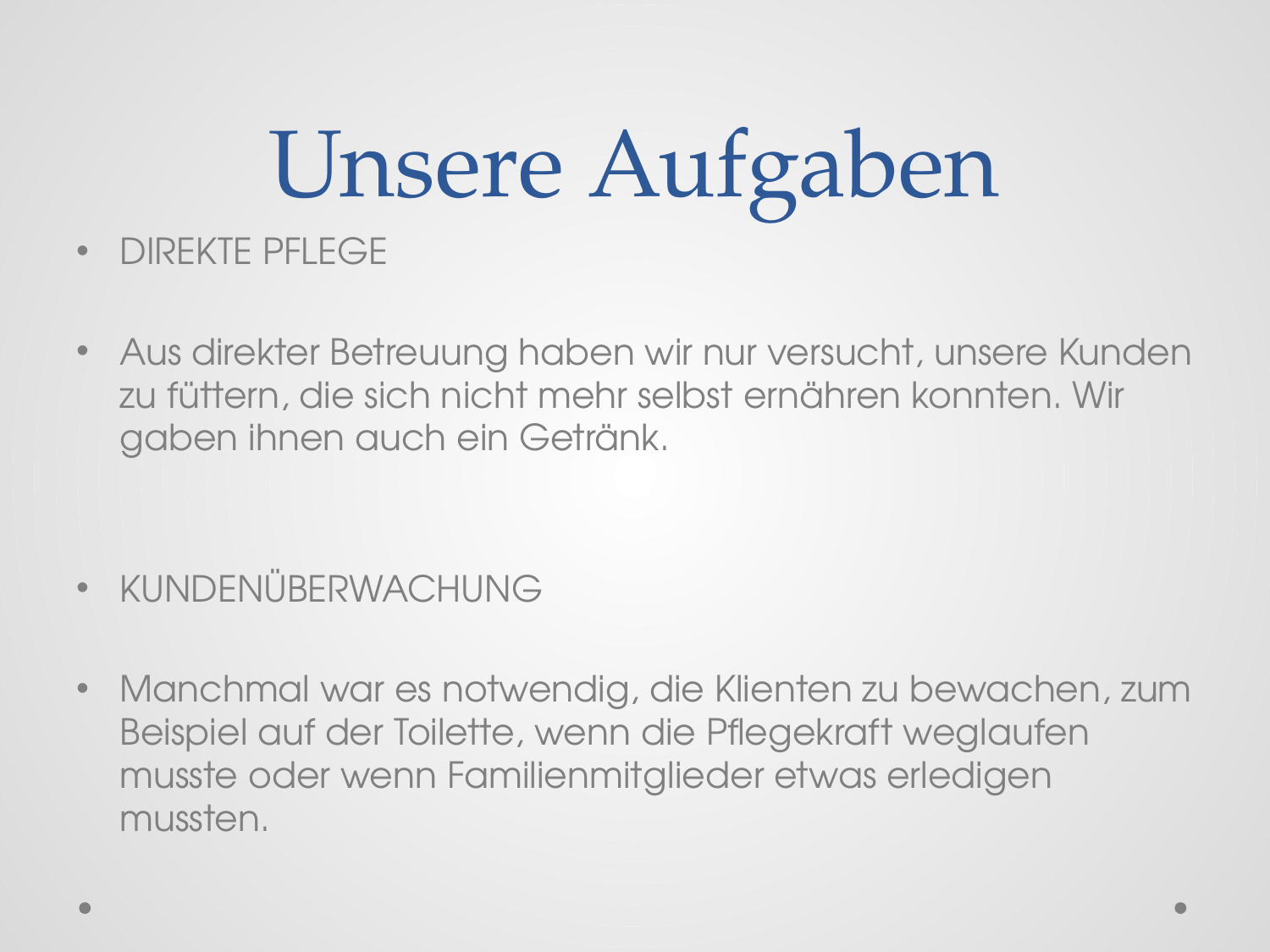

# Unsere Aufgaben
DIREKTE PFLEGE

Aus direkter Betreuung haben wir nur versucht, unsere Kunden zu füttern, die sich nicht mehr selbst ernähren konnten. Wir gaben ihnen auch ein Getränk.

KUNDENÜBERWACHUNG

Manchmal war es notwendig, die Klienten zu bewachen, zum Beispiel auf der Toilette, wenn die Pflegekraft weglaufen musste oder wenn Familienmitglieder etwas erledigen mussten.